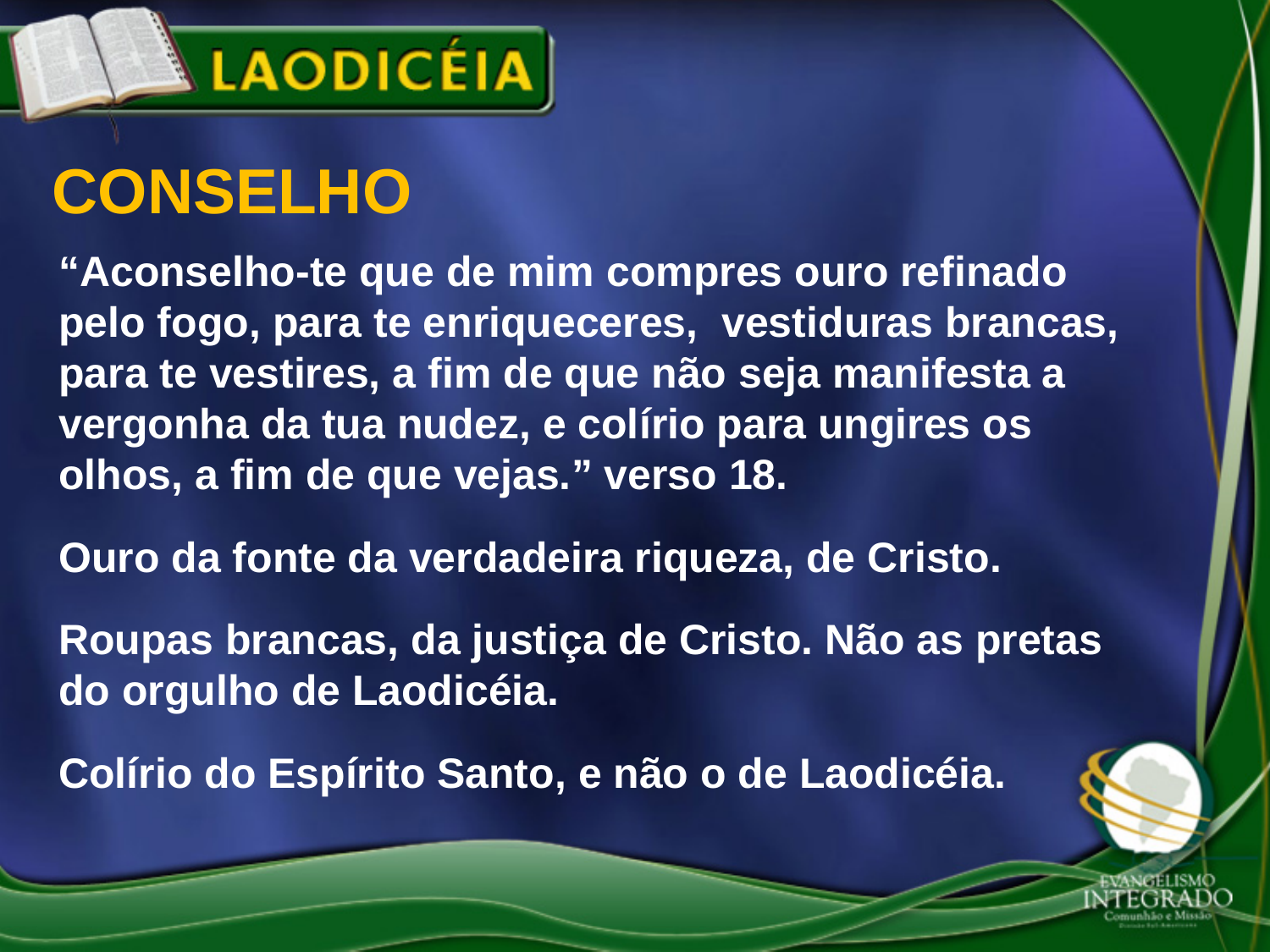

CONSELHO
“Aconselho-te que de mim compres ouro refinado pelo fogo, para te enriqueceres,  vestiduras brancas, para te vestires, a fim de que não seja manifesta a vergonha da tua nudez, e colírio para ungires os olhos, a fim de que vejas.” verso 18.
Ouro da fonte da verdadeira riqueza, de Cristo.
Roupas brancas, da justiça de Cristo. Não as pretas do orgulho de Laodicéia.
Colírio do Espírito Santo, e não o de Laodicéia.